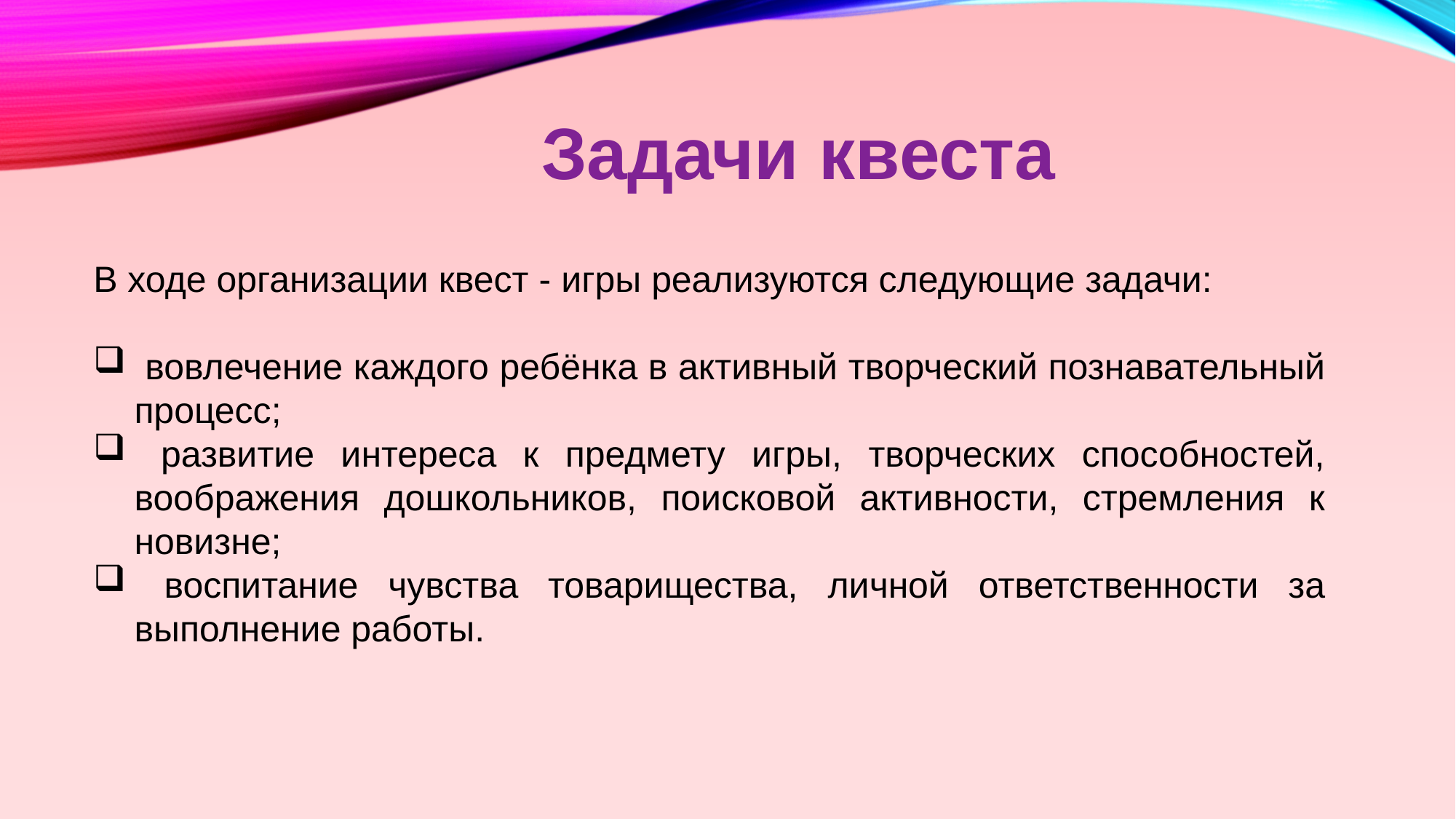

Задачи квеста
В ходе организации квест - игры реализуются следующие задачи:

 вовлечение каждого ребёнка в активный творческий познавательный процесс;
 развитие интереса к предмету игры, творческих способностей, воображения дошкольников, поисковой активности, стремления к новизне;
 воспитание чувства товарищества, личной ответственности за выполнение работы.